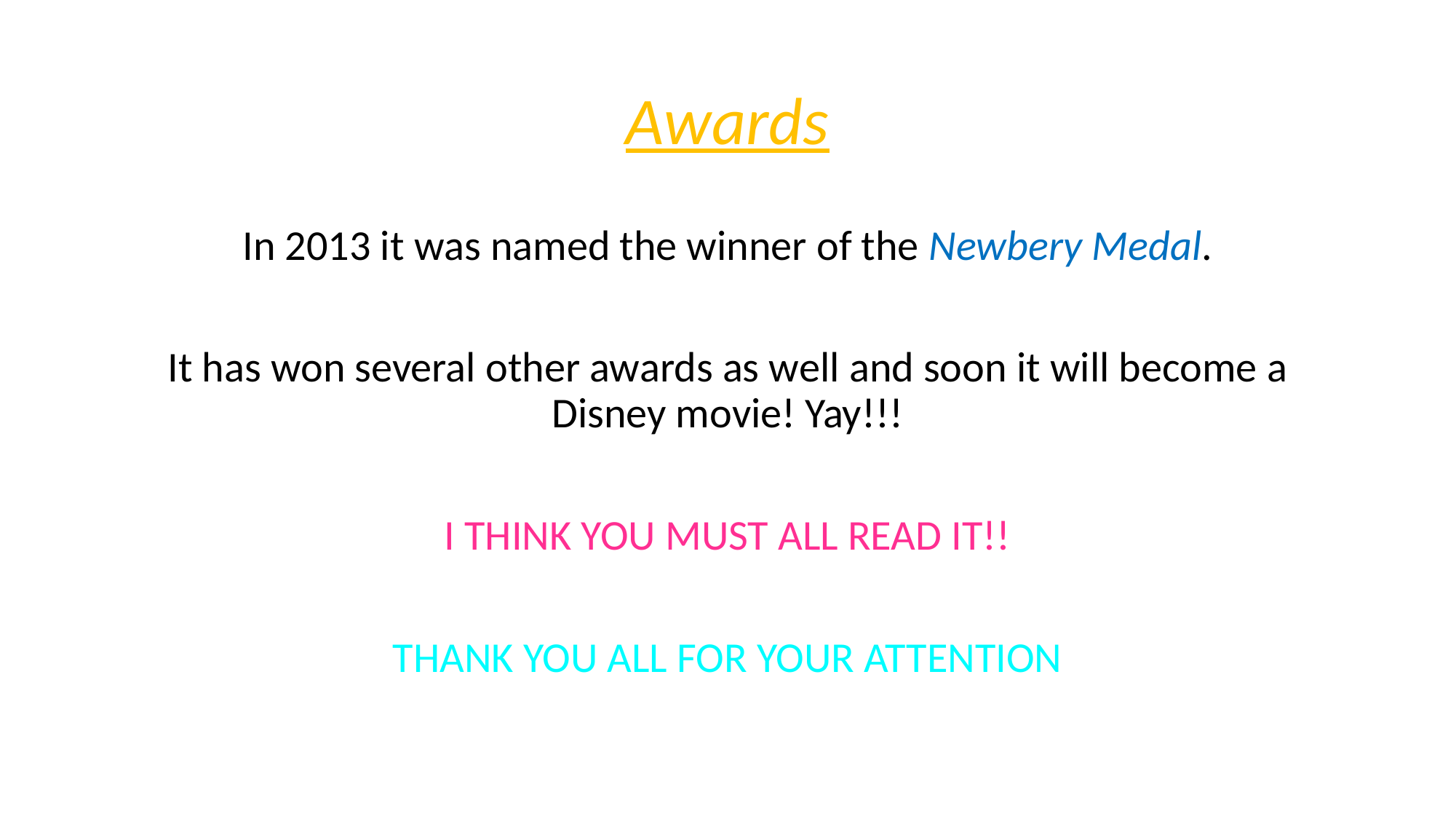

# Awards
In 2013 it was named the winner of the Newbery Medal.

It has won several other awards as well and soon it will become a Disney movie! Yay!!!

I THINK YOU MUST ALL READ IT!!

THANK YOU ALL FOR YOUR ATTENTION